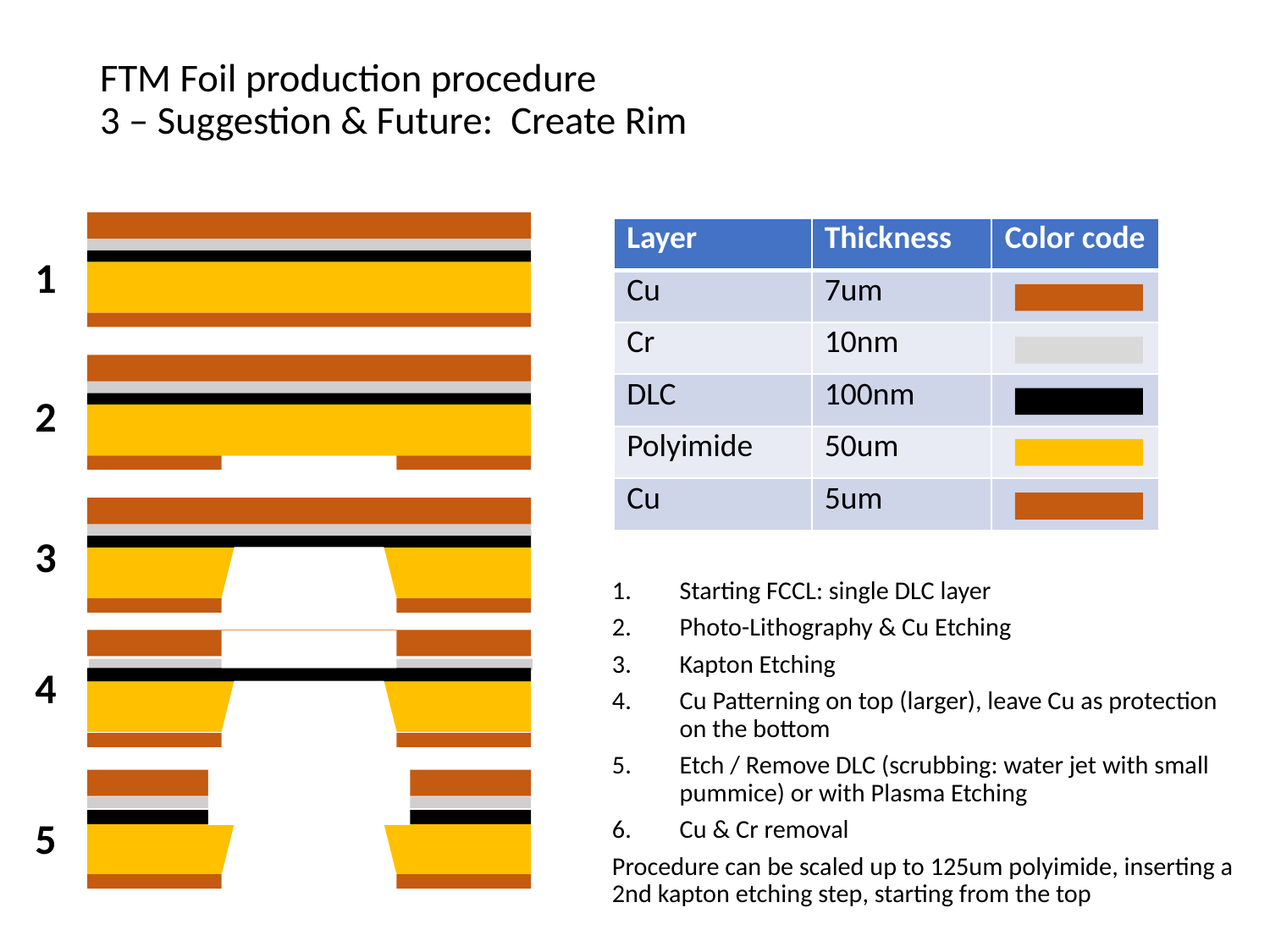

# FTM Foil production procedure 3 – Suggestion & Future:  Create Rim

| Layer | Thickness | Color code |
| --- | --- | --- |
| Cu | 7um |  |
| Cr | 10nm |  |
| DLC | 100nm |  |
| Polyimide | 50um |  |
| Cu | 5um |  |
1

2

3
Starting FCCL: single DLC layer
Photo-Lithography & Cu Etching
Kapton Etching
Cu Patterning on top (larger), leave Cu as protection on the bottom
Etch / Remove DLC (scrubbing: water jet with small pummice) or with Plasma Etching
Cu & Cr removal
Procedure can be scaled up to 125um polyimide, inserting a 2nd kapton etching step, starting from the top

4

5